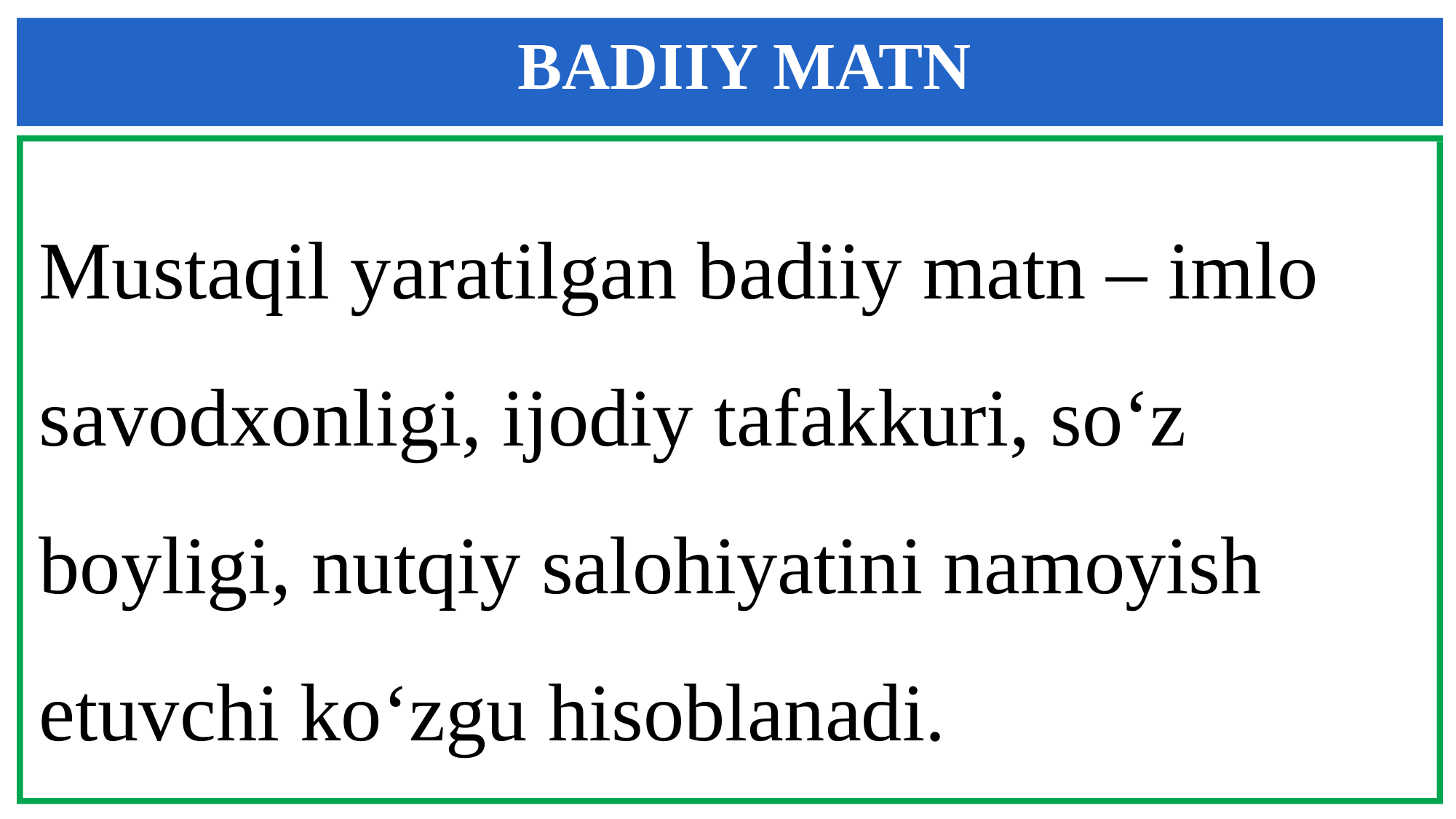

BADIIY MATN
Mustaqil yaratilgan badiiy matn – imlo savodxonligi, ijodiy tafakkuri, so‘z boyligi, nutqiy salohiyatini namoyish etuvchi ko‘zgu hisoblanadi.